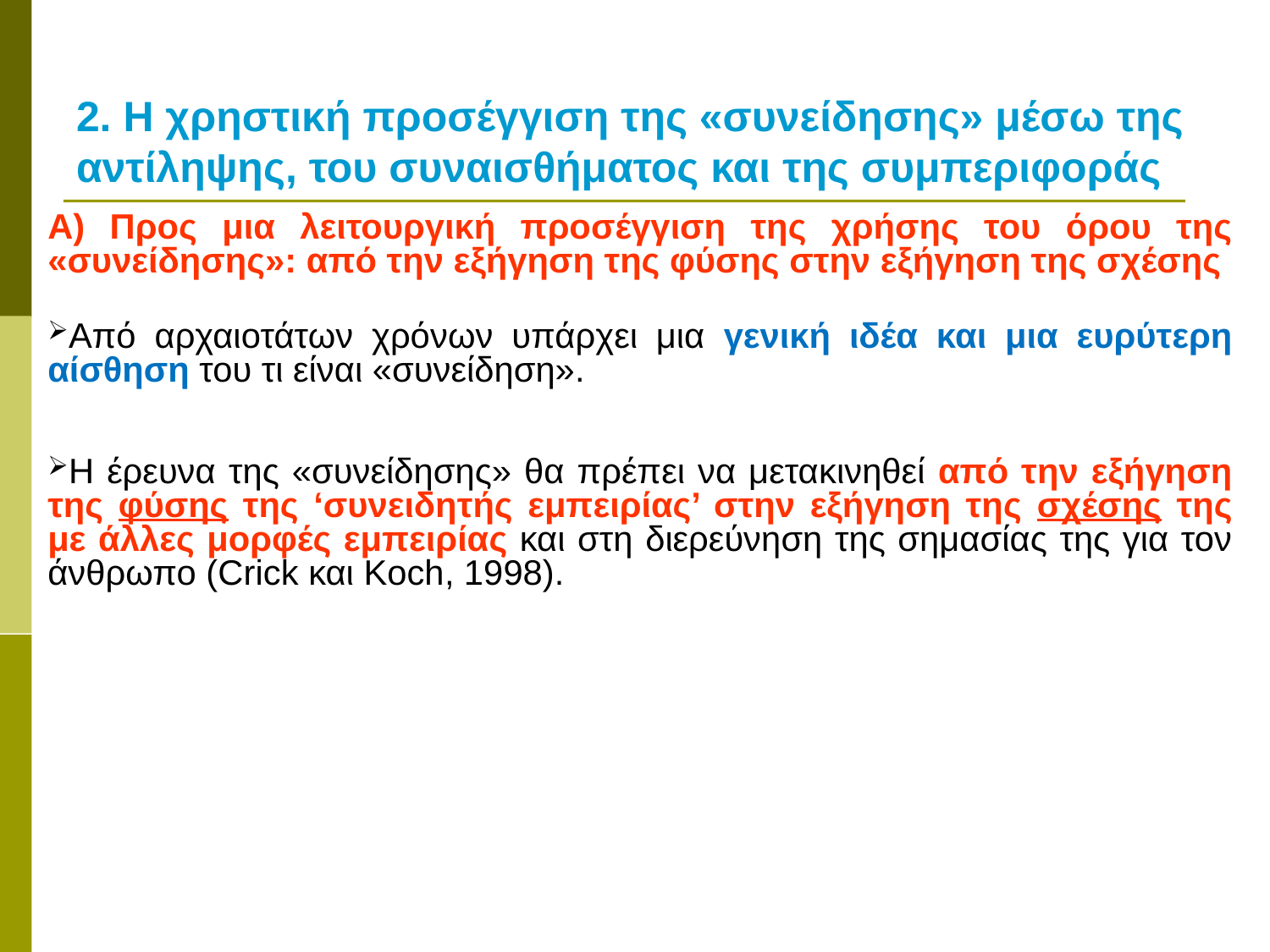

# 2. Η χρηστική προσέγγιση της «συνείδησης» μέσω της αντίληψης, του συναισθήματος και της συμπεριφοράς
Α) Προς μια λειτουργική προσέγγιση της χρήσης του όρου της «συνείδησης»: από την εξήγηση της φύσης στην εξήγηση της σχέσης

Από αρχαιοτάτων χρόνων υπάρχει μια γενική ιδέα και μια ευρύτερη αίσθηση του τι είναι «συνείδηση».

Η έρευνα της «συνείδησης» θα πρέπει να μετακινηθεί από την εξήγηση της φύσης της ‘συνειδητής εμπειρίας’ στην εξήγηση της σχέσης της με άλλες μορφές εμπειρίας και στη διερεύνηση της σημασίας της για τον άνθρωπο (Crick και Koch, 1998).